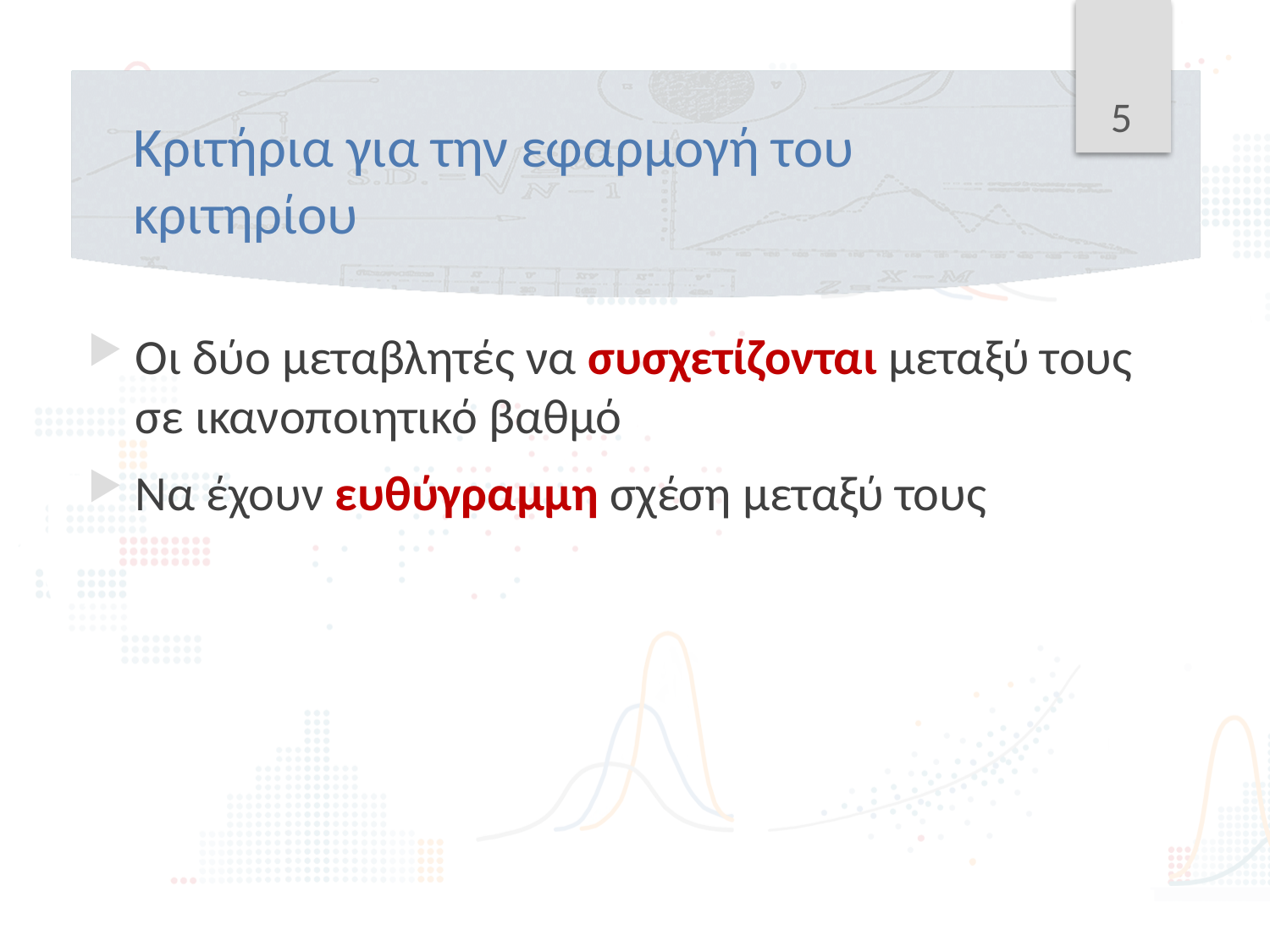

5
# Κριτήρια για την εφαρμογή του κριτηρίου
Οι δύο μεταβλητές να συσχετίζονται μεταξύ τους σε ικανοποιητικό βαθμό
Να έχουν ευθύγραμμη σχέση μεταξύ τους